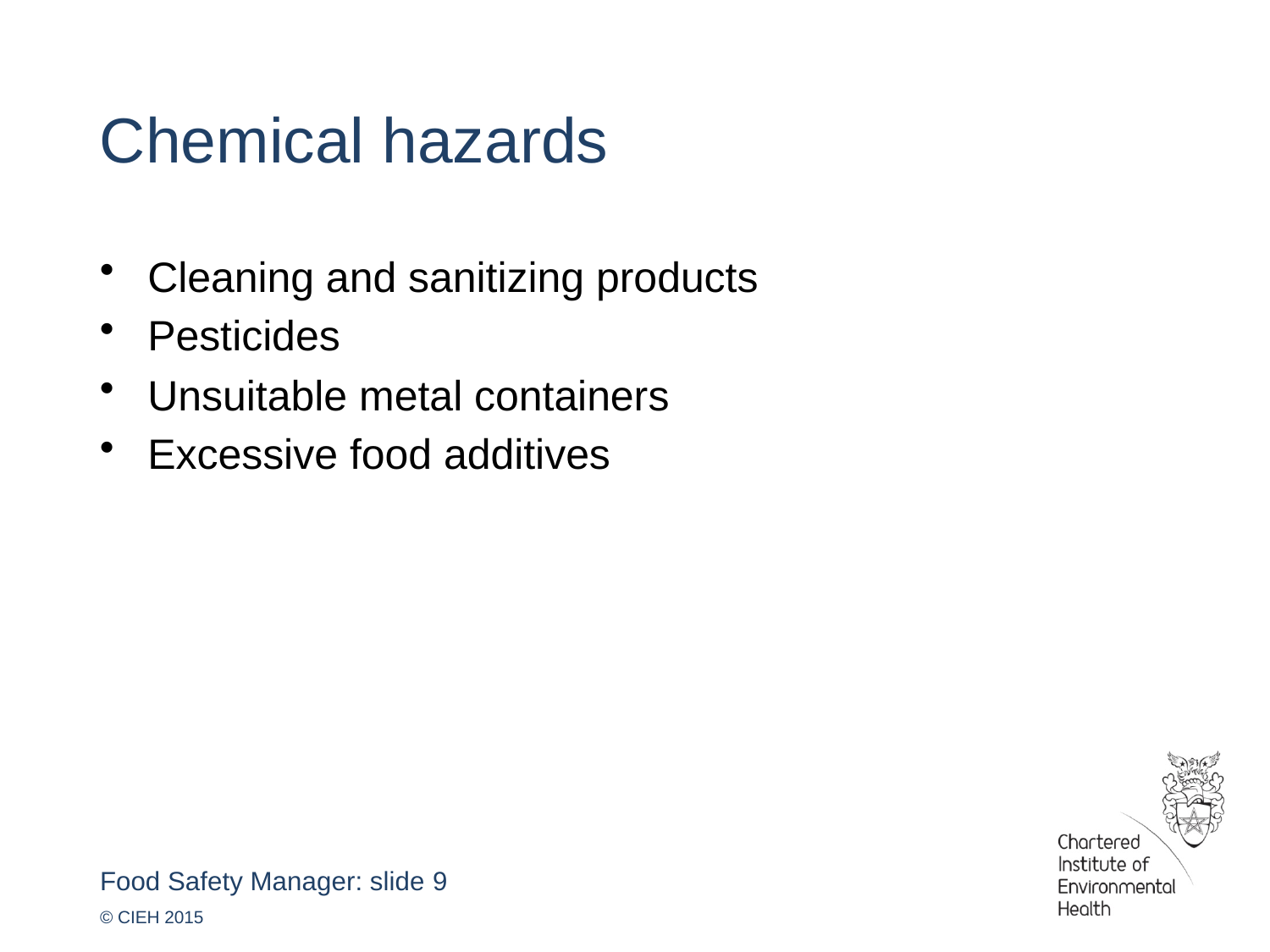

Chemical hazards
Cleaning and sanitizing products
Pesticides
Unsuitable metal containers
Excessive food additives